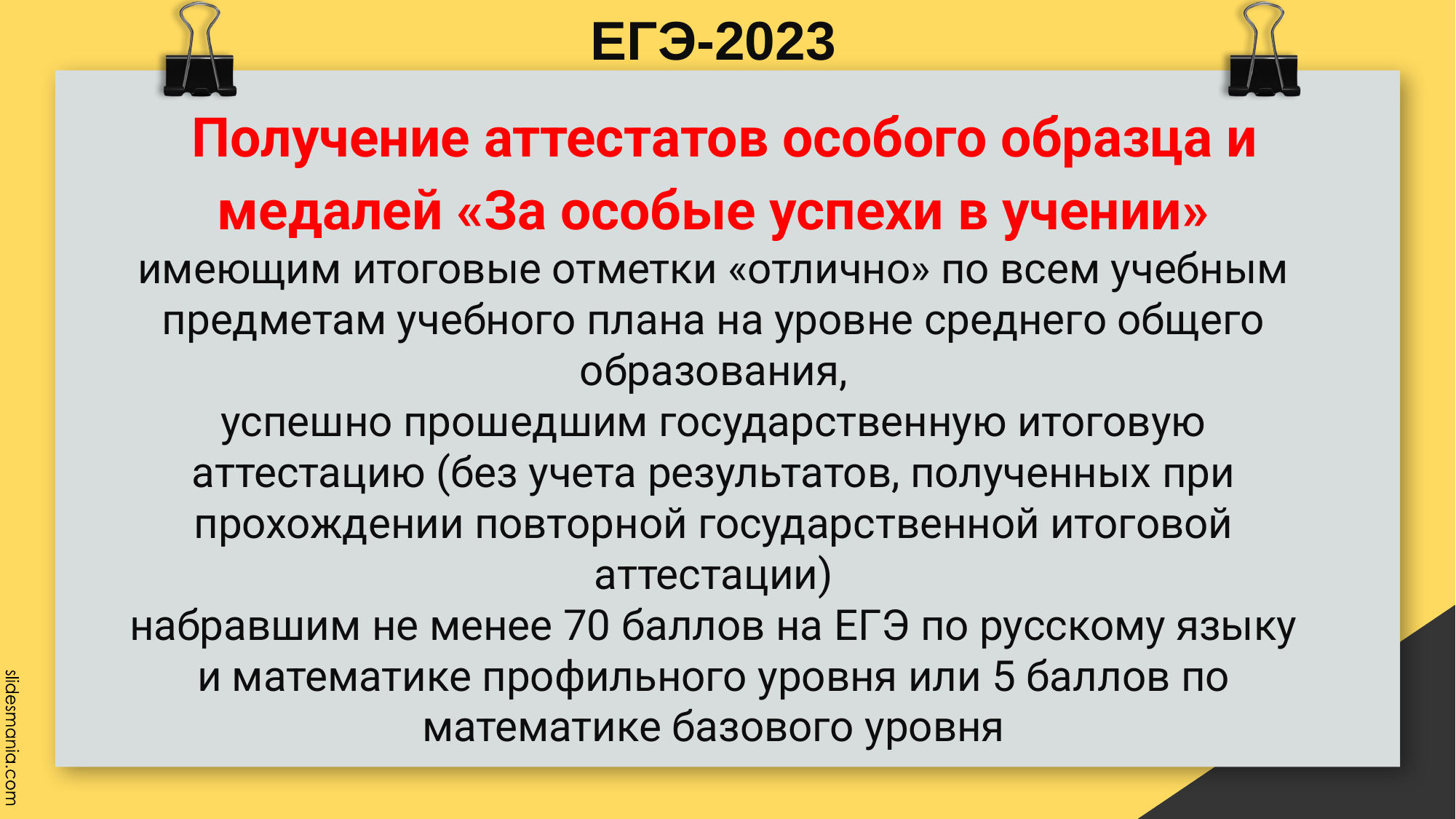

ЕГЭ-2023
# Получение аттестатов особого образца и медалей «За особые успехи в учении» имеющим итоговые отметки «отлично» по всем учебным предметам учебного плана на уровне среднего общего образования, успешно прошедшим государственную итоговую аттестацию (без учета результатов, полученных при прохождении повторной государственной итоговой аттестации) набравшим не менее 70 баллов на ЕГЭ по русскому языку и математике профильного уровня или 5 баллов по математике базового уровня